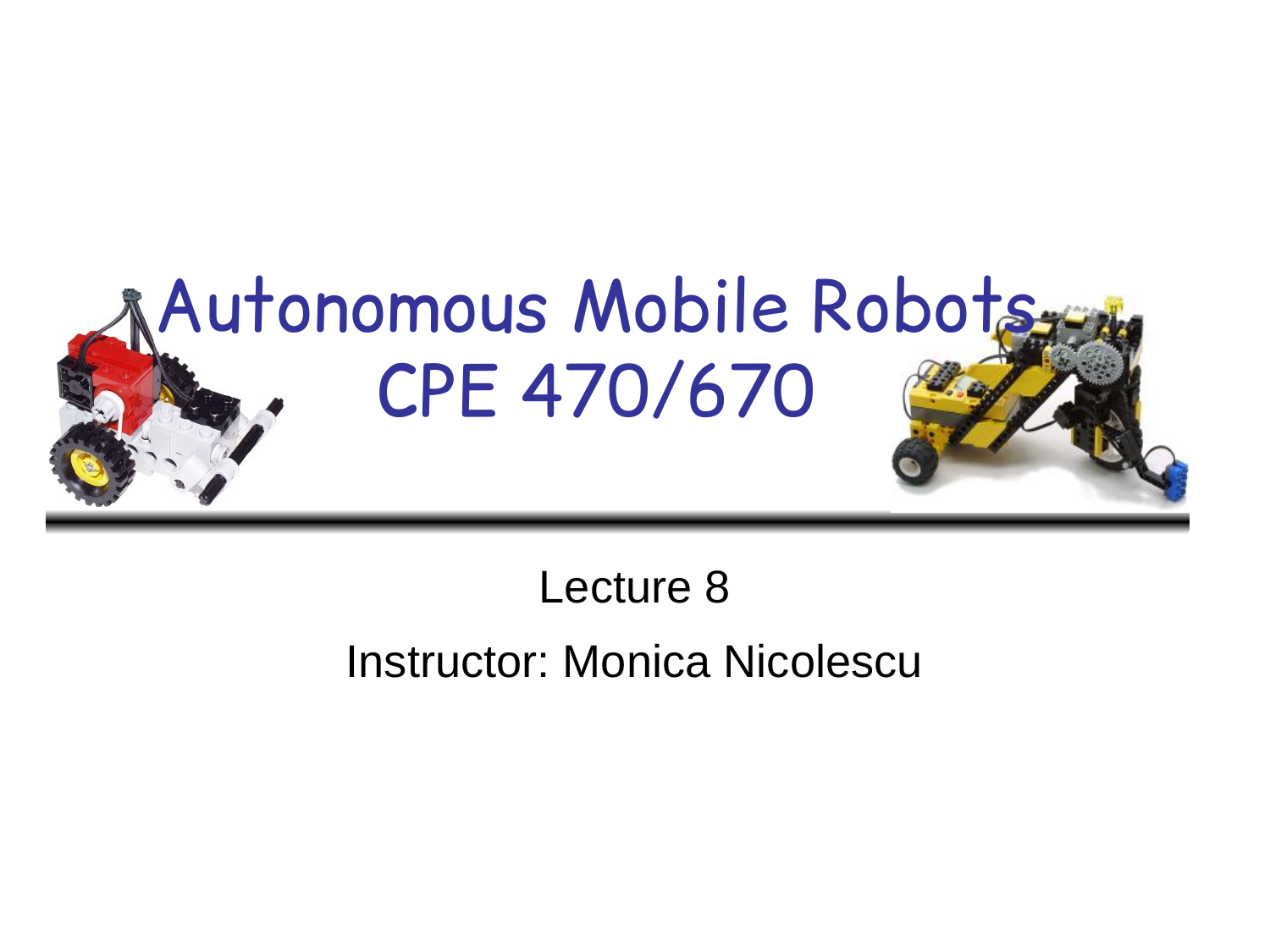

# Autonomous Mobile Robots CPE 470/670
Lecture 8
Instructor: Monica Nicolescu